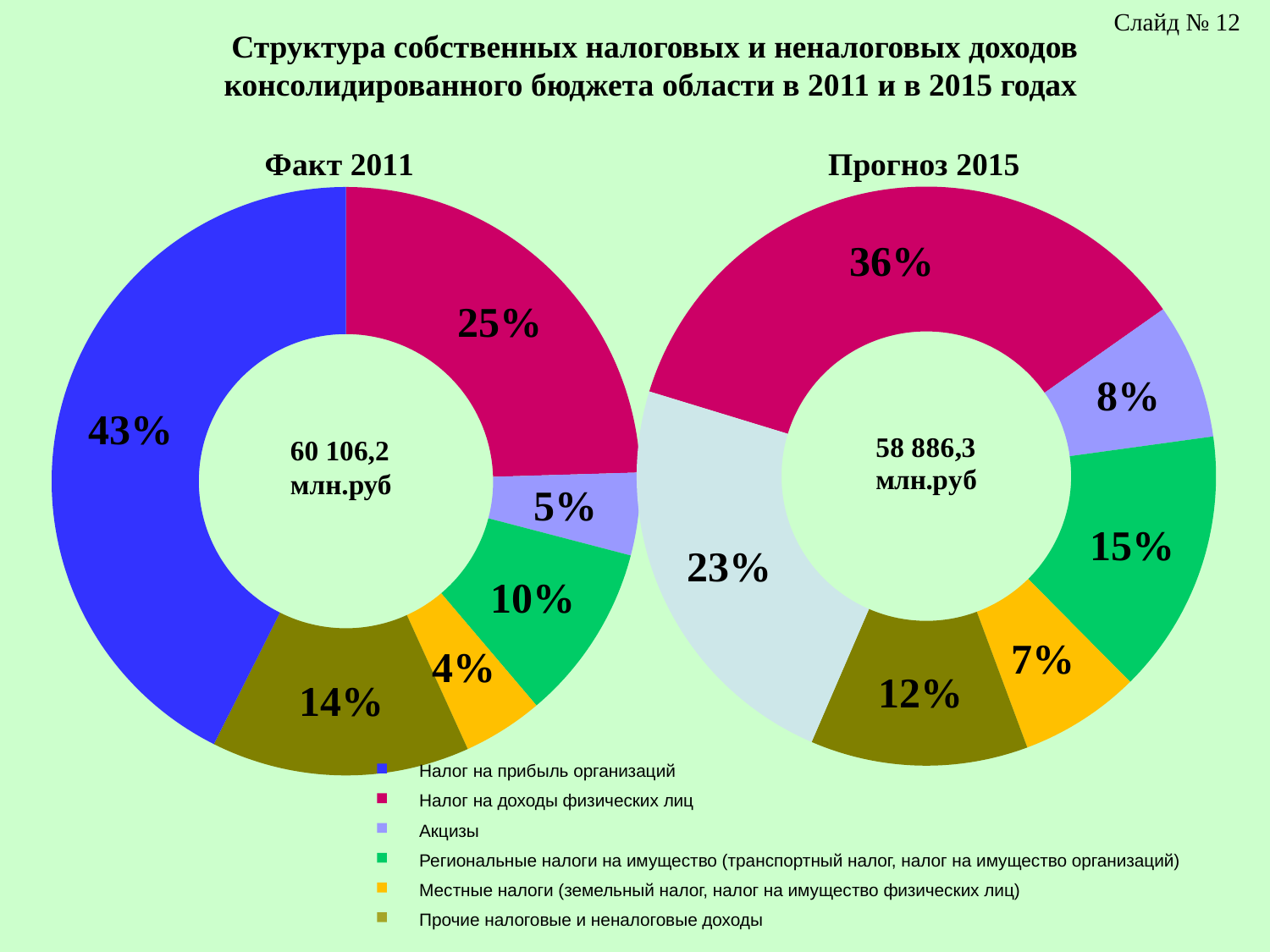

Слайд № 12
Структура собственных налоговых и неналоговых доходов консолидированного бюджета области в 2011 и в 2015 годах

### Chart:

| Category | Факт 2011  |
|---|---|
|  | None |
| Налог на доходы физических лиц | 14743.7 |
| Акцизы | 2726.7 |
| Региональные налоги на имущество (транспортный налог, налог на имущество организаций) | 5849.5 |
| Местные налоги (земельный налог, налог на имущество физических лиц) | 2652.2 |
| Прочие налоговые и неналоговые доходы  | 8532.0 |
| Налог на прибыль организаций | 25602.1 |

### Chart:

| Category | Прогноз 2015 |
|---|---|
|  | None |
| Налог на доходы физических лиц | 20906.599999999973 |
| Акцизы | 4466.400000000001 |
| Региональные налоги на имущество (транспортный налог, налог на имущество организаций) | 8696.2 |
| Местные налоги (земельный налог, налог на имущество физических лиц) | 3975.9 |
| Прочие налоговые и неналоговыедоходы  | 7152.5 |
| Налог на прибыль организаций | 13688.7 |
60 106,2 млн.руб
Налог на прибыль организаций

Налог на доходы физических лиц

Акцизы

Региональные налоги на имущество (транспортный налог, налог на имущество организаций)

Местные налоги (земельный налог, налог на имущество физических лиц)

Прочие налоговые и неналоговые доходы